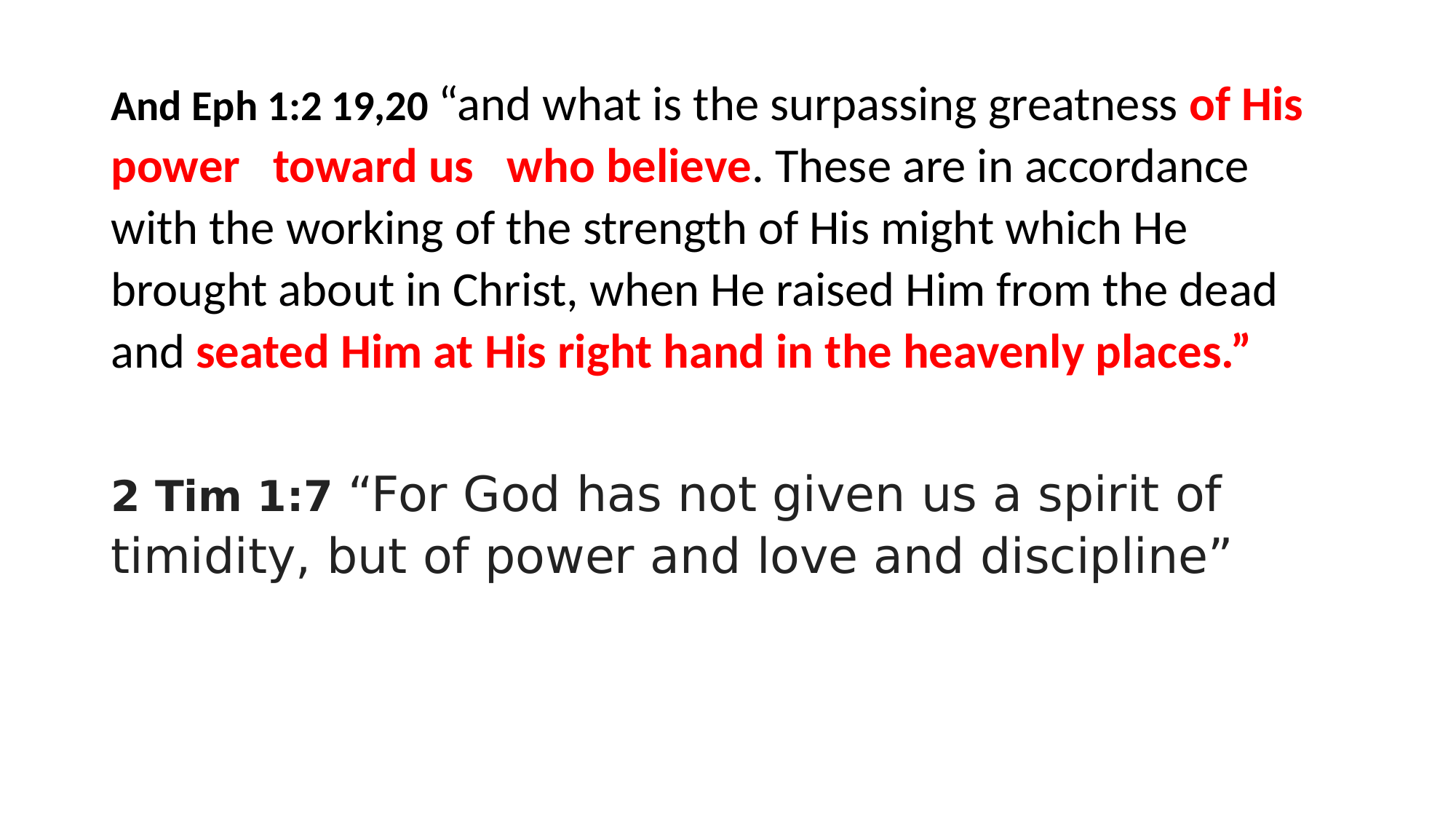

#
And Eph 1:2 19,20 “and what is the surpassing greatness of His power   toward us   who believe. These are in accordance with the working of the strength of His might which He brought about in Christ, when He raised Him from the dead and seated Him at His right hand in the heavenly places.”

2 Tim 1:7 “For God has not given us a spirit of timidity, but of power and love and discipline”